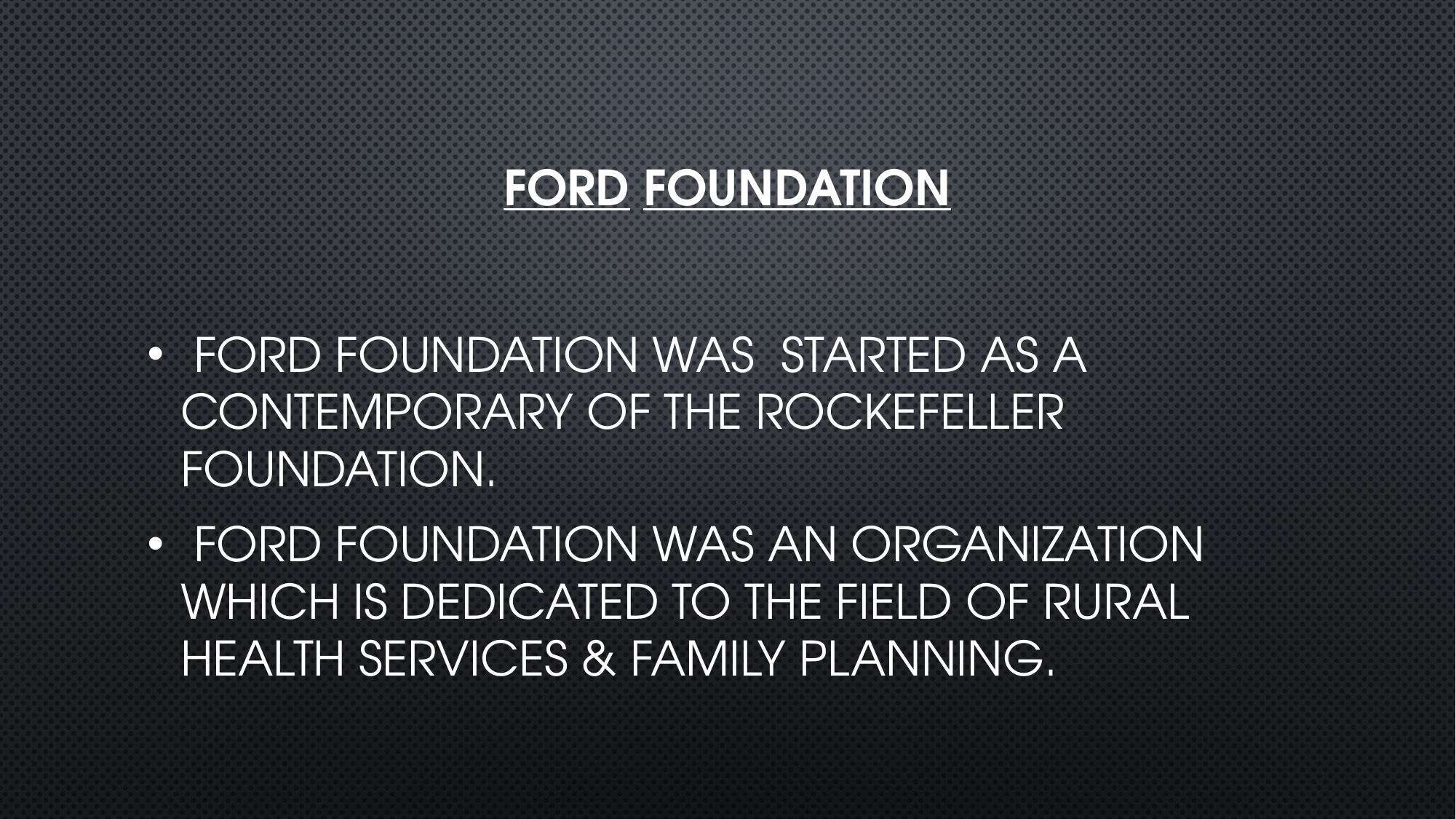

# Ford Foundation
 Ford Foundation was  started as a contemporary of the Rockefeller foundation.
 Ford Foundation was an organization which is dedicated to the field of rural health services & family planning.